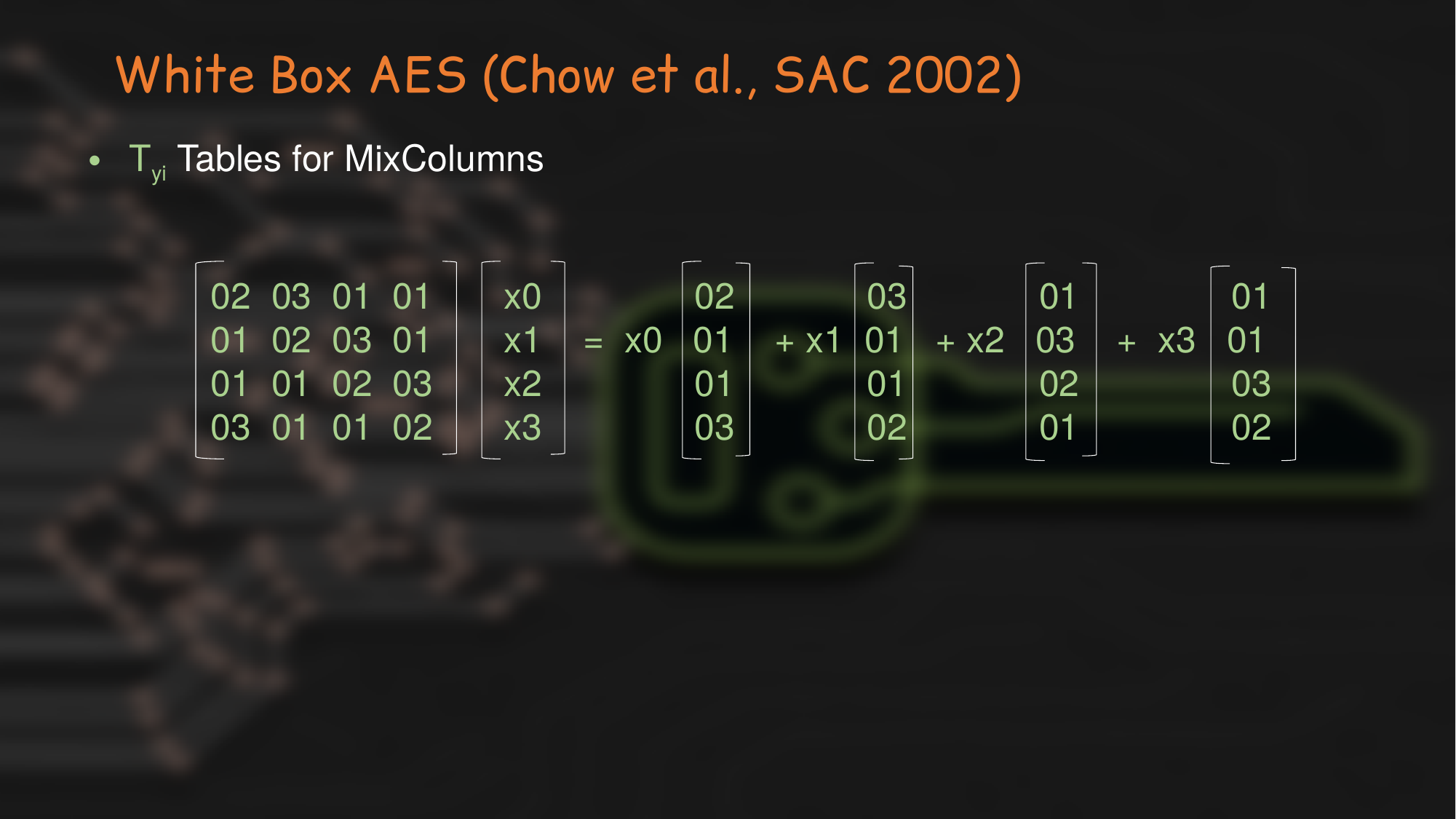

White Box AES (Chow et al., SAC 2002)
Tyi Tables for MixColumns

            02  03  01  01       x0               02             03             01               01
            01  02  03  01       x1    =  x0   01    + x1  01   + x2   03    +  x3   01
            01  01  02  03       x2               01             01             02               03
            03  01  01  02       x3               03             02             01               02